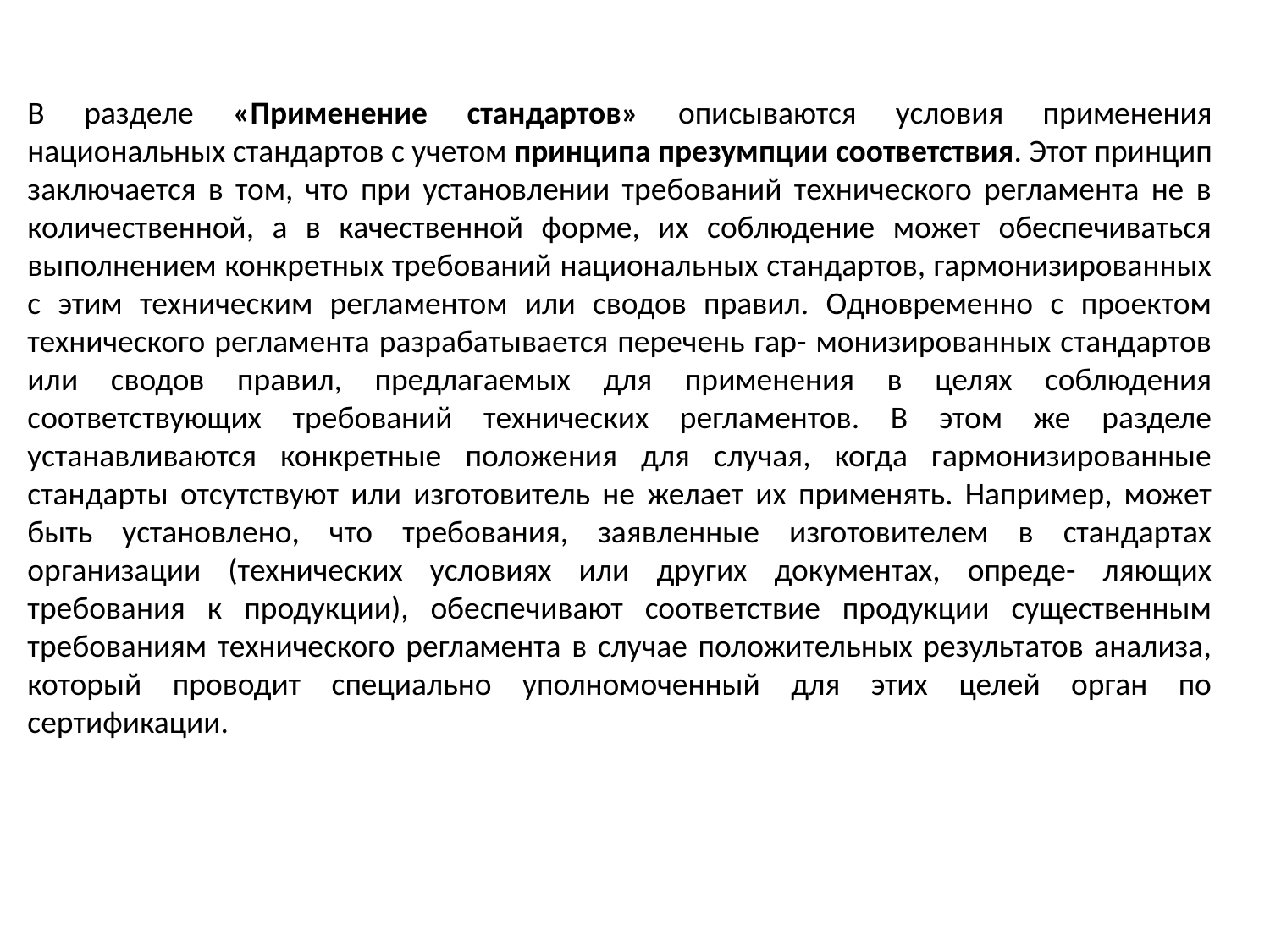

В разделе «Применение стандартов» описываются условия применения национальных стандартов с учетом принципа презумпции соответствия. Этот принцип заключается в том, что при установлении требований технического регламента не в количественной, а в качественной форме, их соблюдение может обеспечиваться выполнением конкретных требований национальных стандартов, гармонизированных с этим техническим регламентом или сводов правил. Одновременно с проектом технического регламента разрабатывается перечень гар- монизированных стандартов или сводов правил, предлагаемых для применения в целях соблюдения соответствующих требований технических регламентов. В этом же разделе устанавливаются конкретные положения для случая, когда гармонизированные стандарты отсутствуют или изготовитель не желает их применять. Например, может быть установлено, что требования, заявленные изготовителем в стандартах организации (технических условиях или других документах, опреде- ляющих требования к продукции), обеспечивают соответствие продукции существенным требованиям технического регламента в случае положительных результатов анализа, который проводит специально уполномоченный для этих целей орган по сертификации.